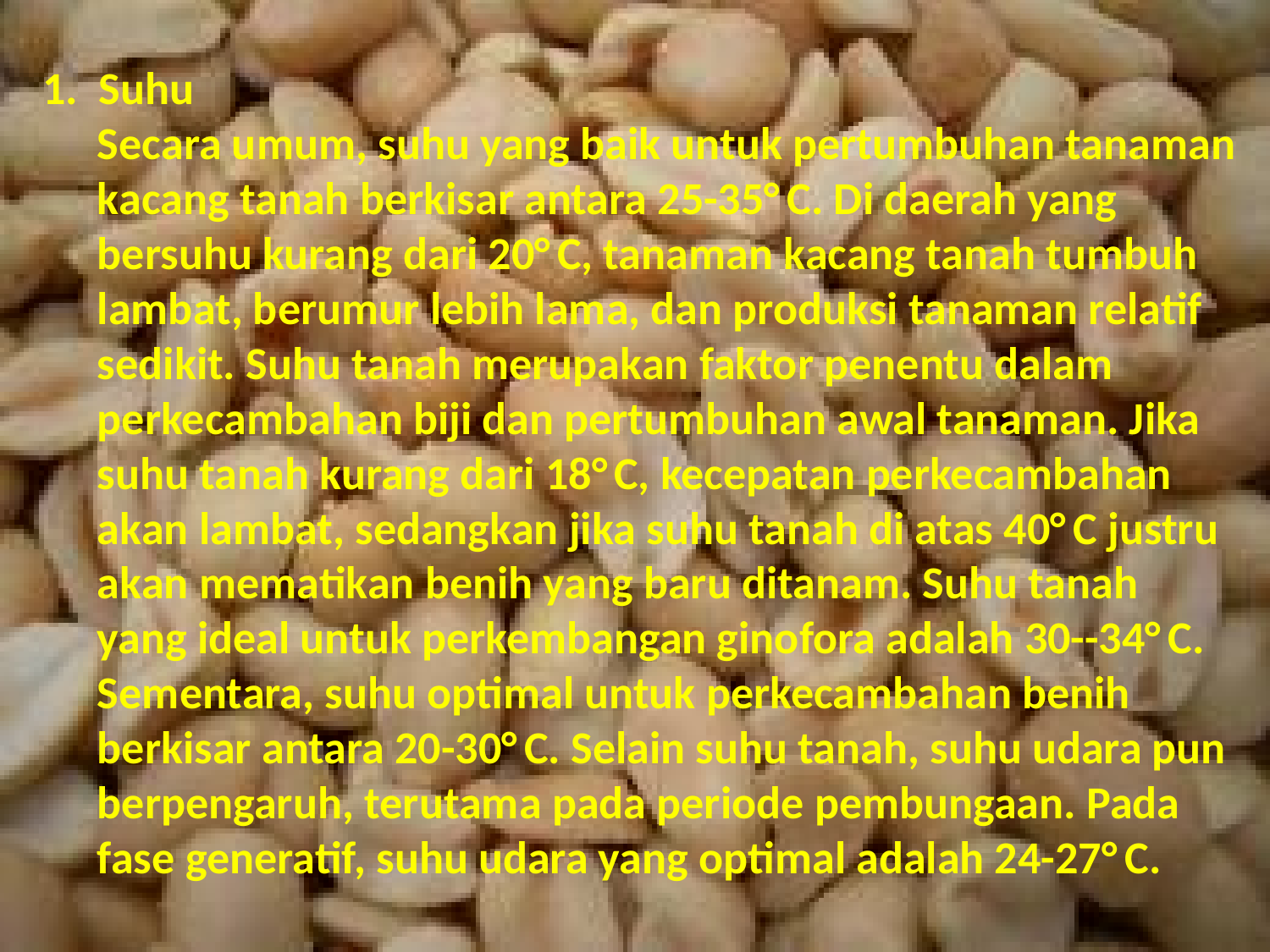

1.  Suhu
Secara umum, suhu yang baik untuk pertumbuhan tanaman kacang tanah berkisar antara 25-35° C. Di daerah yang bersuhu kurang dari 20° C, tanaman kacang tanah tumbuh lambat, berumur lebih lama, dan produksi tanaman relatif sedikit. Suhu tanah merupakan faktor penentu dalam perkecambahan biji dan pertumbuhan awal tanaman. Jika suhu tanah kurang dari 18° C, kecepatan perkecambahan akan lambat, sedangkan jika suhu tanah di atas 40° C justru akan mematikan benih yang baru ditanam. Suhu tanah yang ideal untuk perkembangan ginofora adalah 30--34° C. Sementara, suhu optimal untuk perkecambahan benih berkisar antara 20-30° C. Selain suhu tanah, suhu udara pun berpengaruh, terutama pada periode pembungaan. Pada fase generatif, suhu udara yang optimal adalah 24-27° C.